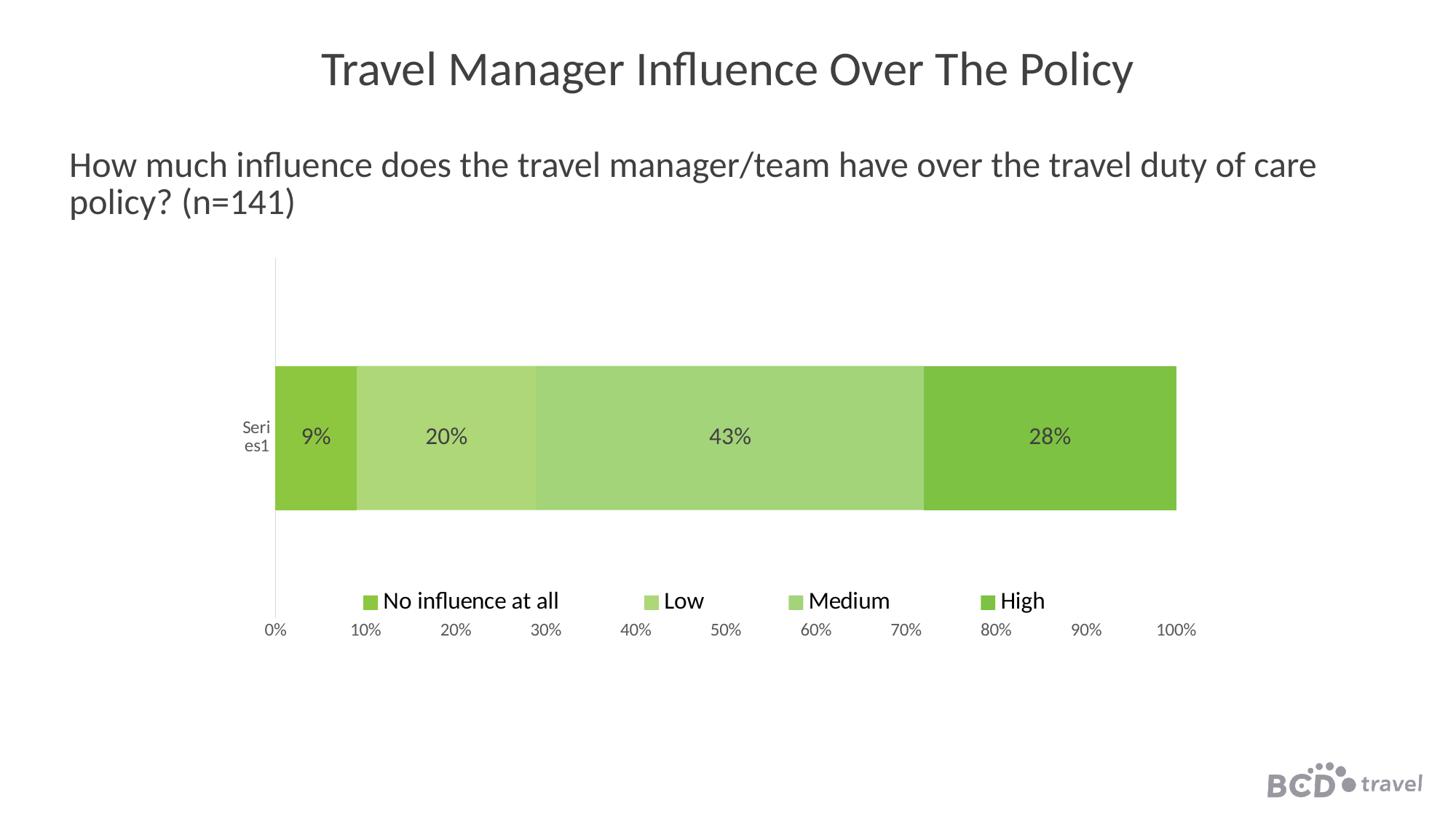

# Travel Manager Influence Over The Policy
How much influence does the travel manager/team have over the travel duty of care policy? (n=141)

### Chart

| Category | No influence at all | Low | Medium  | High |
|---|---|---|---|---|
|  | 0.09 | 0.2 | 0.43 | 0.28 |